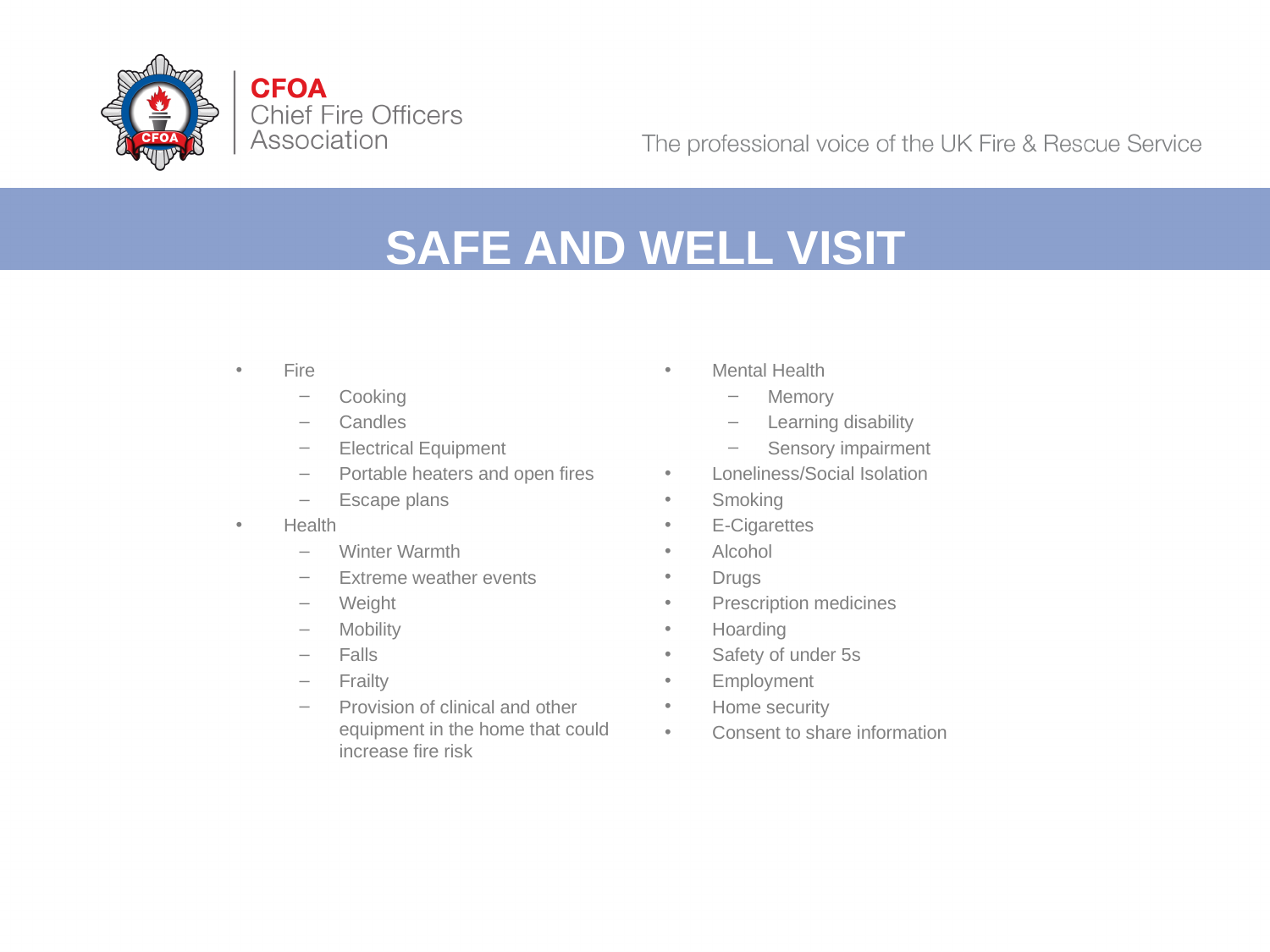

# Safe and Well Visit
Mental Health
Memory
Learning disability
Sensory impairment
Loneliness/Social Isolation
Smoking
E-Cigarettes
Alcohol
Drugs
Prescription medicines
Hoarding
Safety of under 5s
Employment
Home security
Consent to share information

Fire
Cooking
Candles
Electrical Equipment
Portable heaters and open fires
Escape plans
Health
Winter Warmth
Extreme weather events
Weight
Mobility
Falls
Frailty
Provision of clinical and other equipment in the home that could increase fire risk